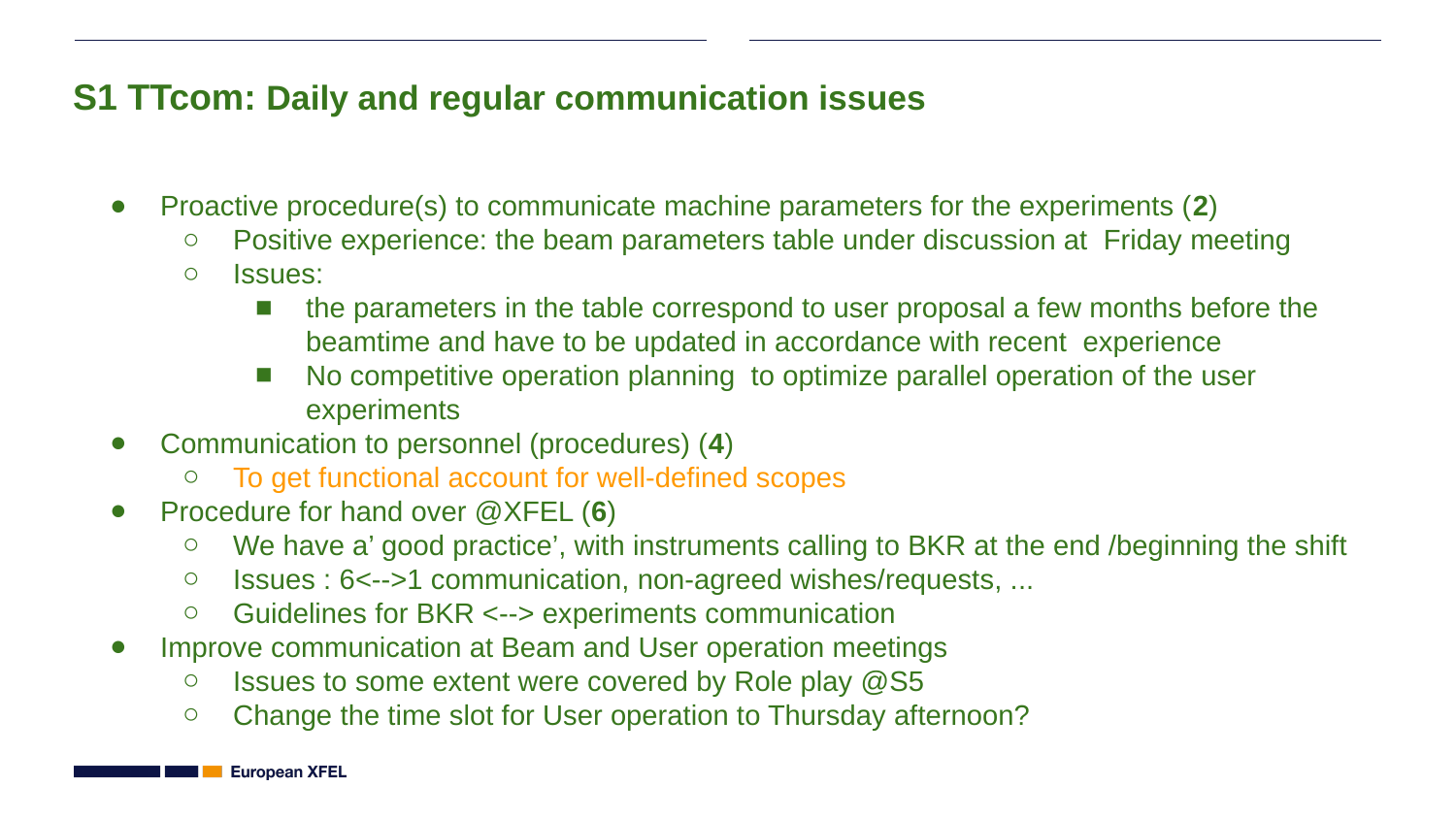

# S1 TTcom: Daily and regular communication issues
Proactive procedure(s) to communicate machine parameters for the experiments (2)
Positive experience: the beam parameters table under discussion at  Friday meeting
Issues:
the parameters in the table correspond to user proposal a few months before the beamtime and have to be updated in accordance with recent  experience
No competitive operation planning  to optimize parallel operation of the user experiments
Communication to personnel (procedures) (4)
To get functional account for well-defined scopes
Procedure for hand over @XFEL (6)
We have a’ good practice’, with instruments calling to BKR at the end /beginning the shift
Issues : 6<-->1 communication, non-agreed wishes/requests, ...
Guidelines for BKR <--> experiments communication
Improve communication at Beam and User operation meetings
Issues to some extent were covered by Role play @S5
Change the time slot for User operation to Thursday afternoon?